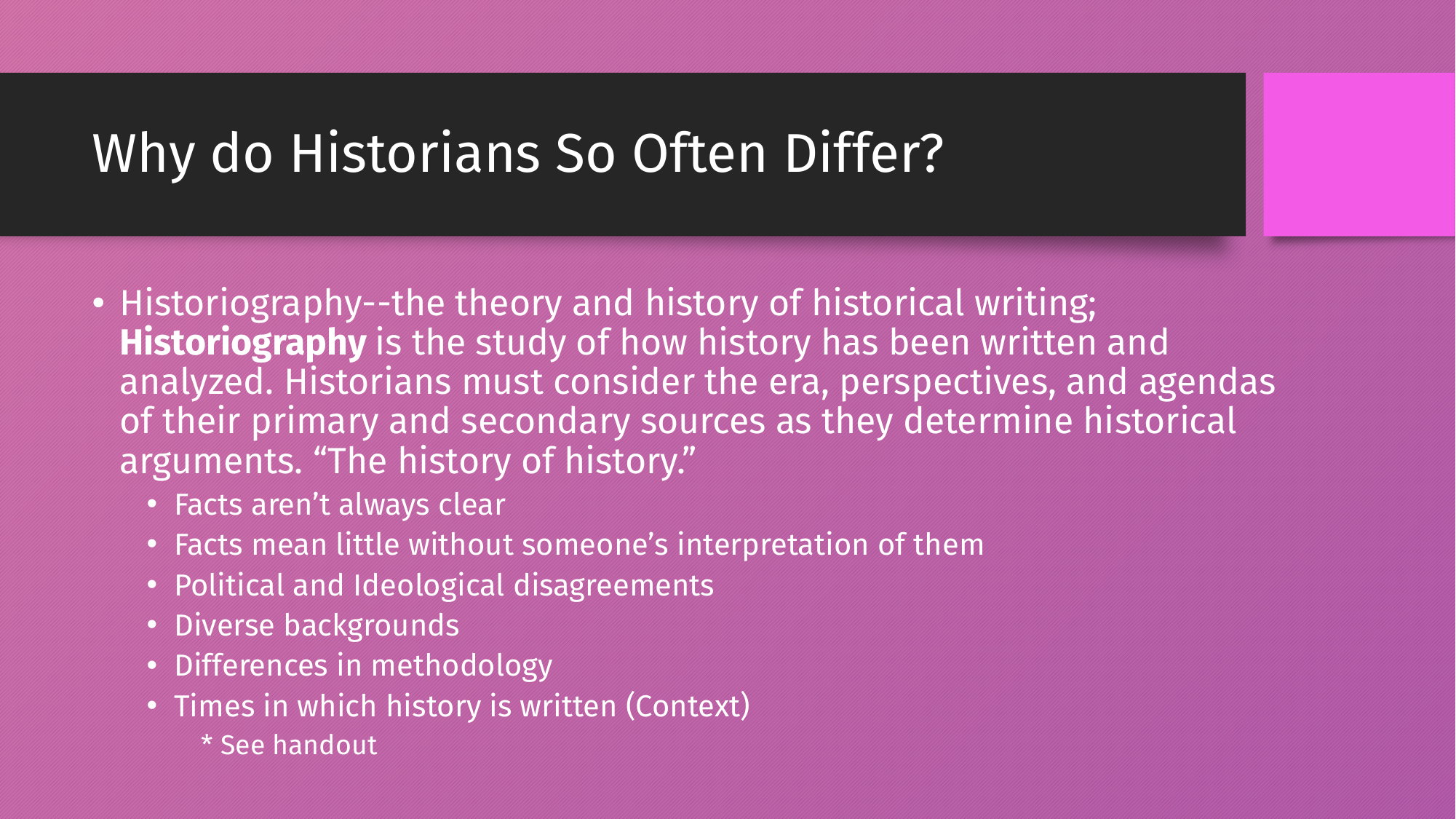

# Why do Historians So Often Differ?
Historiography--the theory and history of historical writing; Historiography is the study of how history has been written and analyzed. Historians must consider the era, perspectives, and agendas of their primary and secondary sources as they determine historical arguments. “The history of history.”
Facts aren’t always clear
Facts mean little without someone’s interpretation of them
Political and Ideological disagreements
Diverse backgrounds
Differences in methodology
Times in which history is written (Context)
* See handout